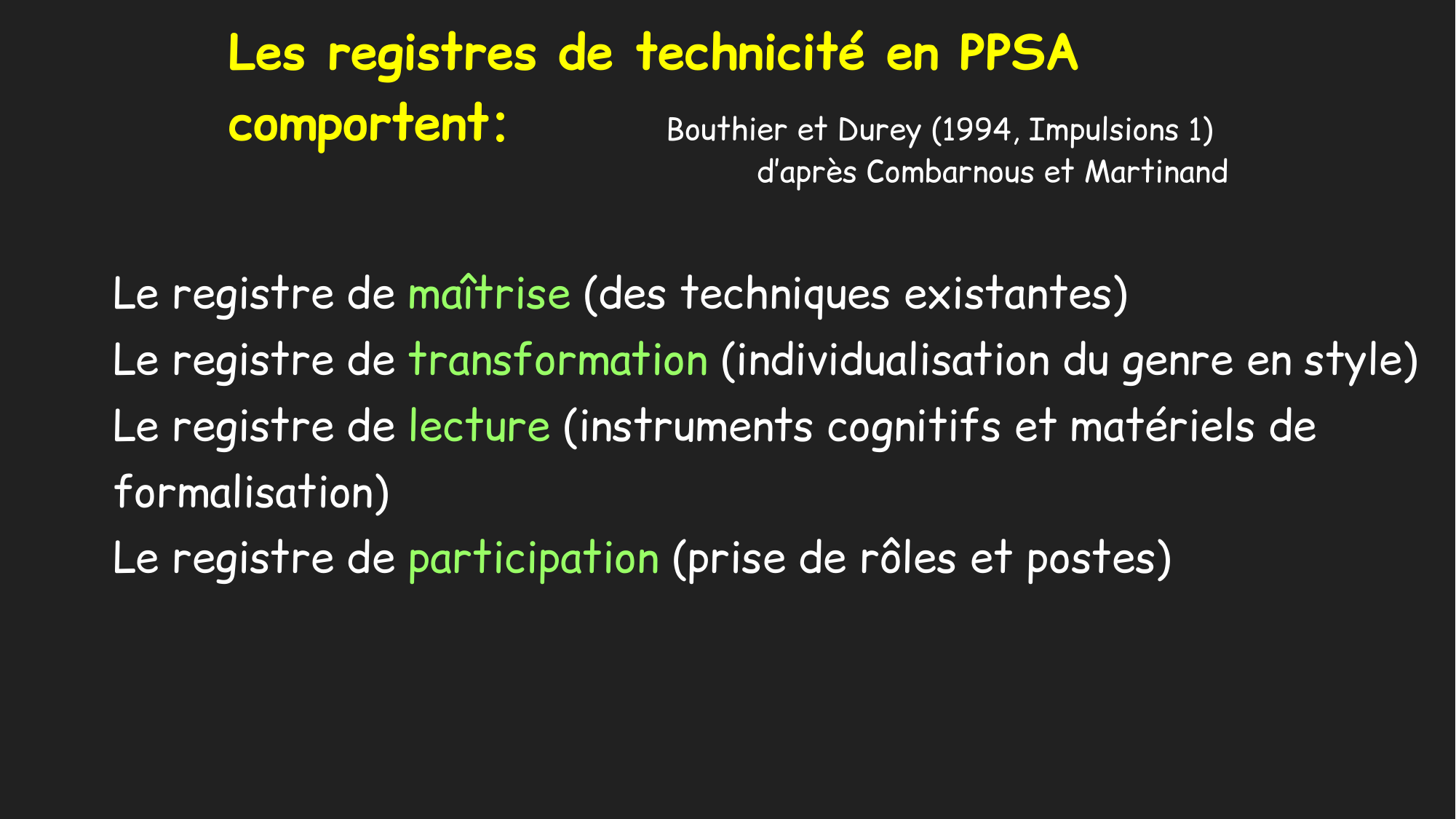

Les registres de technicité en PPSA comportent: 		Bouthier et Durey (1994, Impulsions 1)
				          d’après Combarnous et Martinand

Le registre de maîtrise (des techniques existantes)
Le registre de transformation (individualisation du genre en style)
Le registre de lecture (instruments cognitifs et matériels de formalisation)
Le registre de participation (prise de rôles et postes)